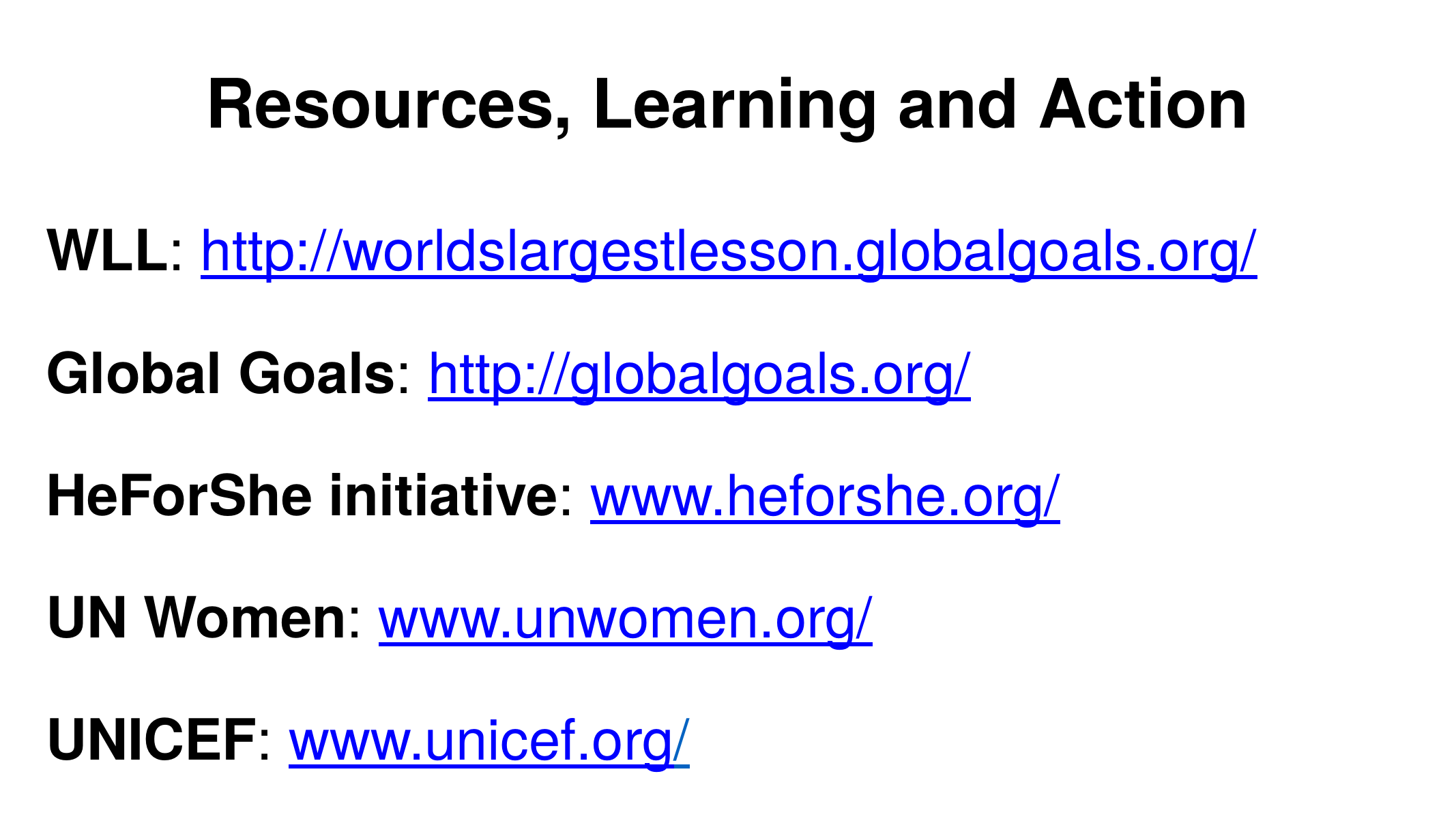

Resources, Learning and Action
WLL: http://worldslargestlesson.globalgoals.org/

Global Goals: http://globalgoals.org/

HeForShe initiative: www.heforshe.org/

UN Women: www.unwomen.org/

UNICEF: www.unicef.org/